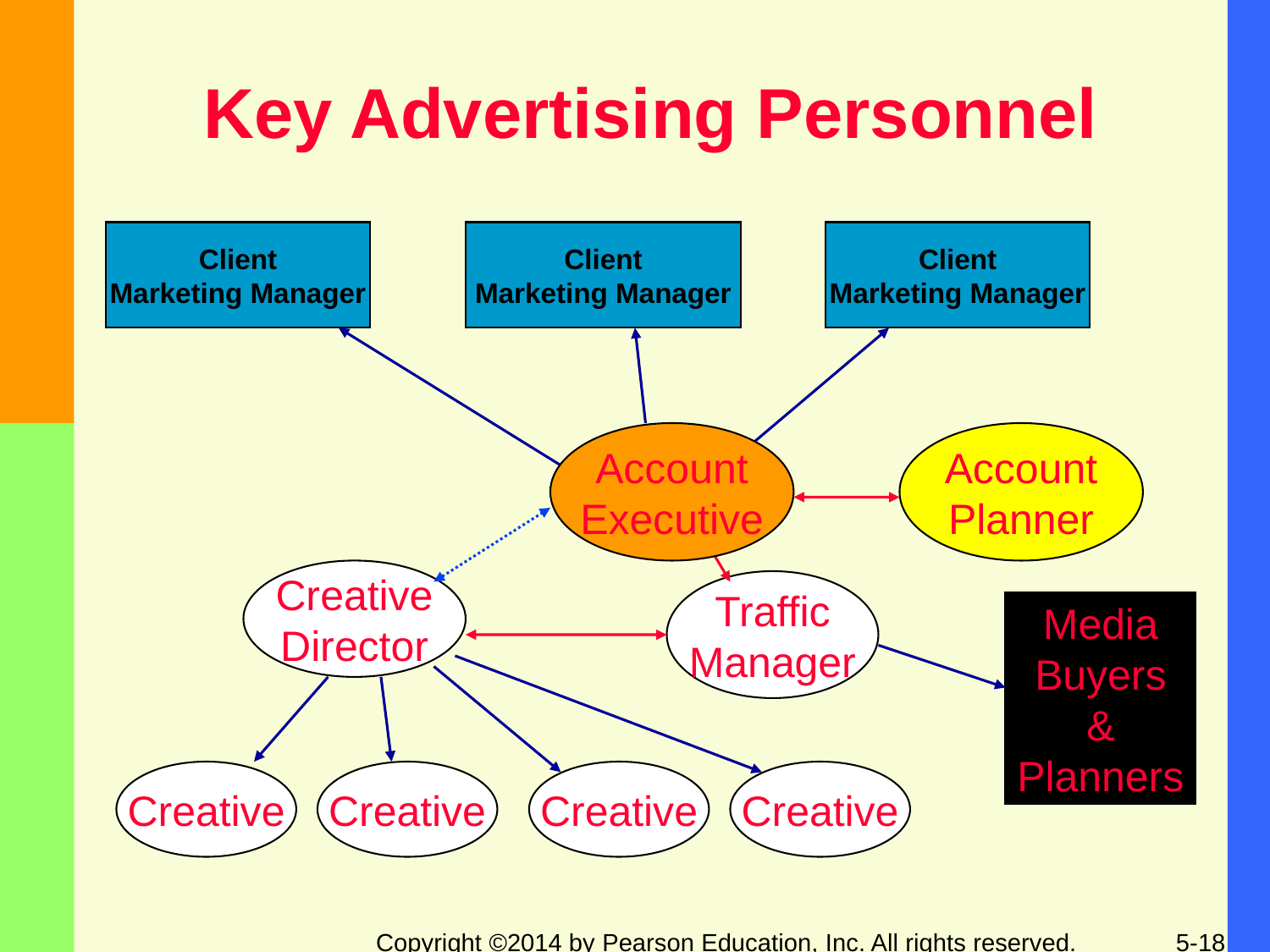

# Key Advertising Personnel
Client
Marketing Manager
Client
Marketing Manager
Client
Marketing Manager

Account
Executive
Account
Planner

Creative
Director
Traffic
Manager
Media
Buyers
&
Planners

Creative
Creative
Creative
Creative
5-18
Copyright ©2014 by Pearson Education, Inc. All rights reserved.